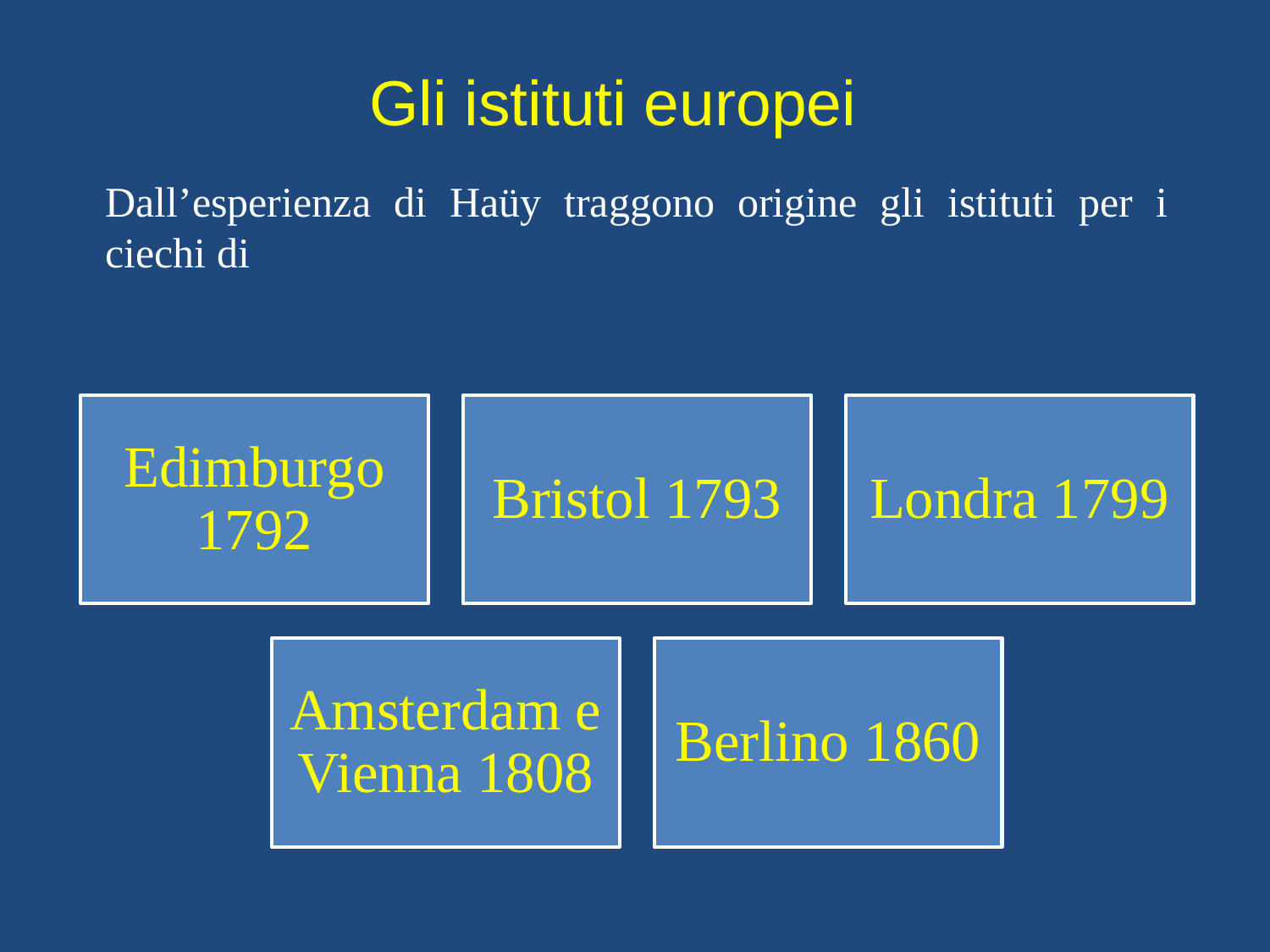

# Gli istituti europei
Dall’esperienza di Haüy traggono origine gli istituti per i ciechi di

Edimburgo 1792
Bristol 1793
Londra 1799
Amsterdam e Vienna 1808
Berlino 1860